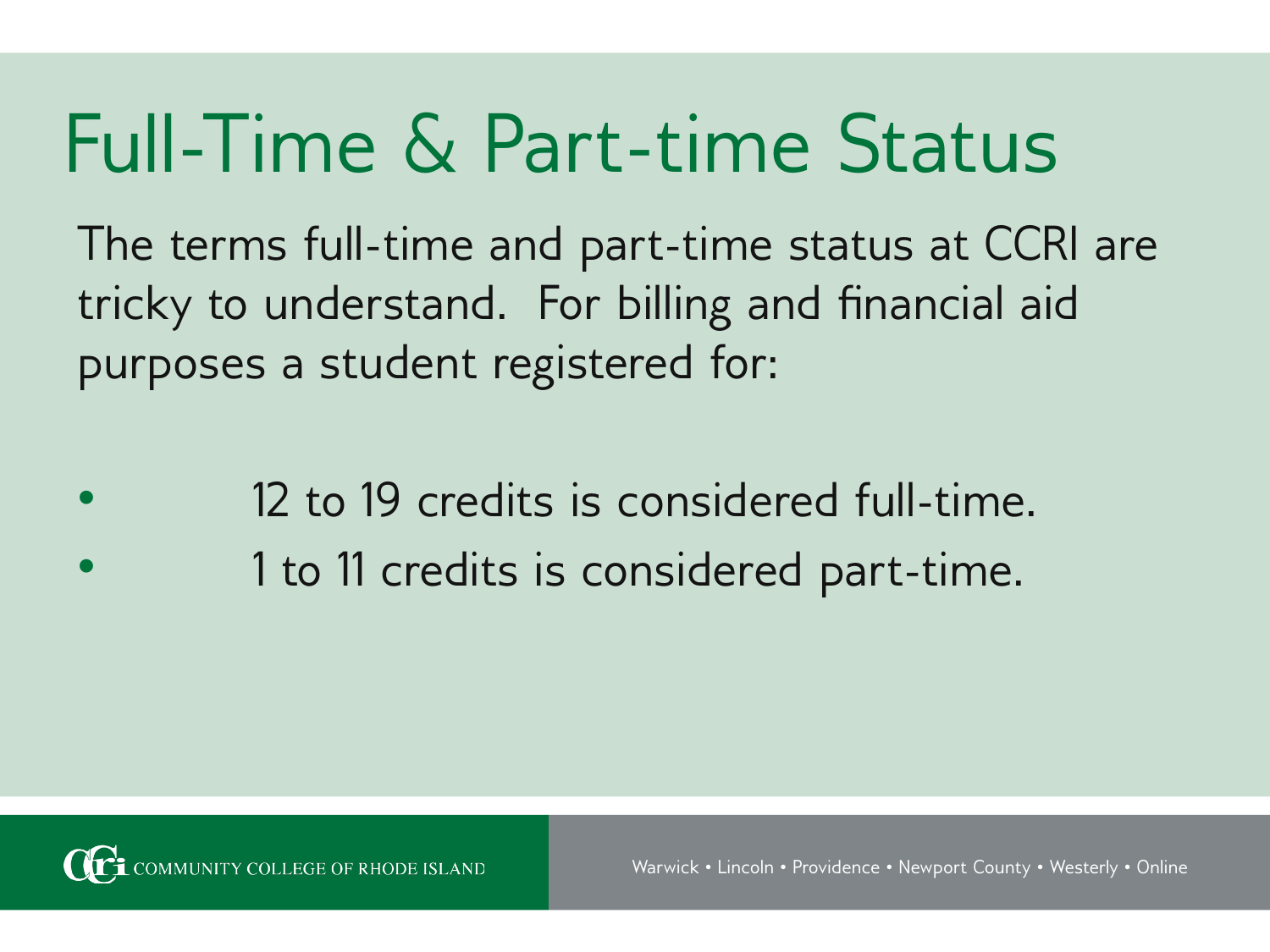

# Full-Time & Part-time Status
The terms full-time and part-time status at CCRI are tricky to understand.  For billing and financial aid purposes a student registered for:

	12 to 19 credits is considered full-time.
	1 to 11 credits is considered part-time.